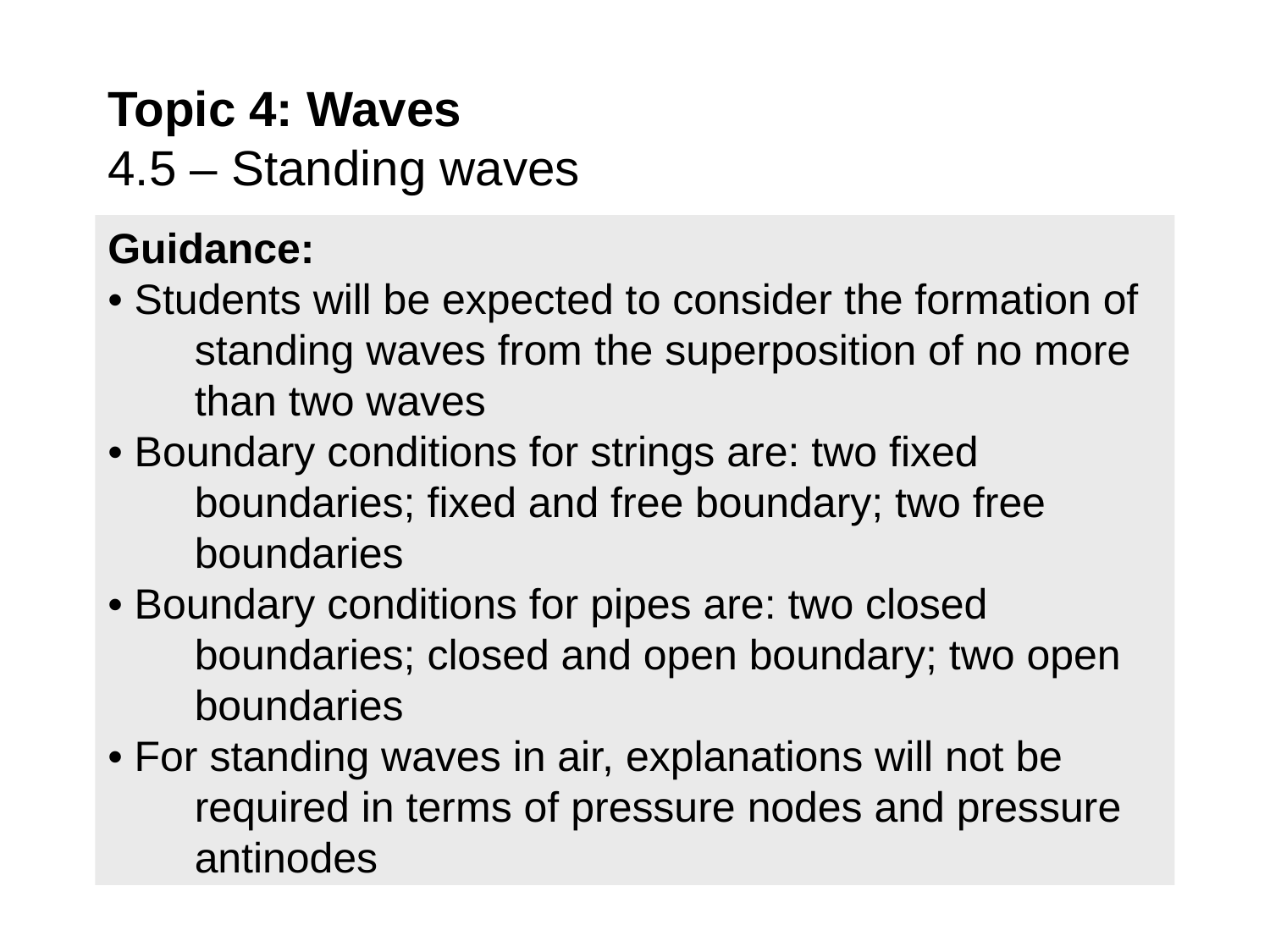

Topic 4: Waves
4.5 – Standing waves
Guidance:
• Students will be expected to consider the formation of standing waves from the superposition of no more than two waves
• Boundary conditions for strings are: two fixed boundaries; fixed and free boundary; two free boundaries
• Boundary conditions for pipes are: two closed boundaries; closed and open boundary; two open boundaries
• For standing waves in air, explanations will not be required in terms of pressure nodes and pressure antinodes